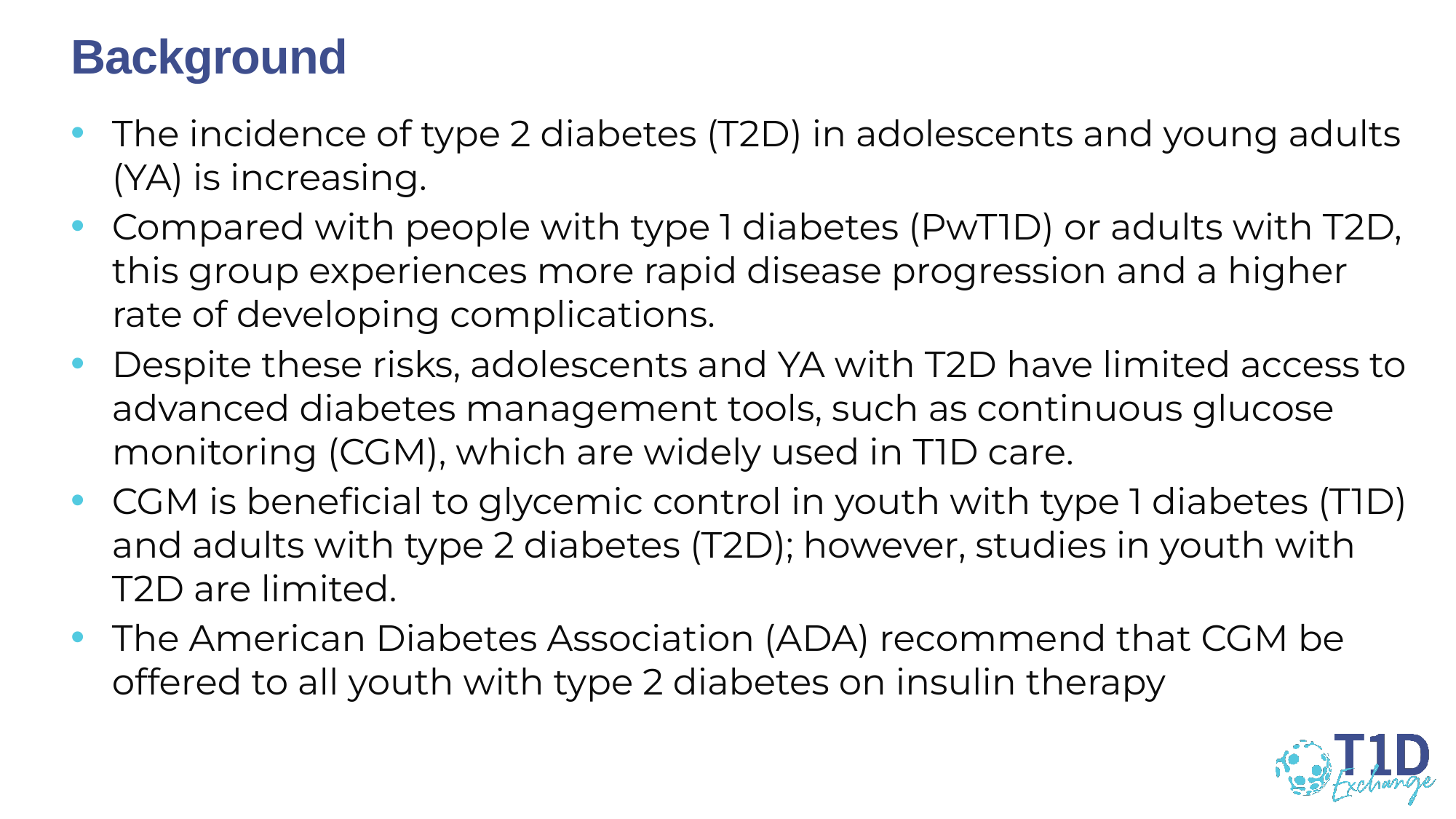

# Background
The incidence of type 2 diabetes (T2D) in adolescents and young adults (YA) is increasing.
Compared with people with type 1 diabetes (PwT1D) or adults with T2D, this group experiences more rapid disease progression and a higher rate of developing complications.
Despite these risks, adolescents and YA with T2D have limited access to advanced diabetes management tools, such as continuous glucose monitoring (CGM), which are widely used in T1D care.
CGM is beneficial to glycemic control in youth with type 1 diabetes (T1D) and adults with type 2 diabetes (T2D); however, studies in youth with T2D are limited.
The American Diabetes Association (ADA) recommend that CGM be offered to all youth with type 2 diabetes on insulin therapy